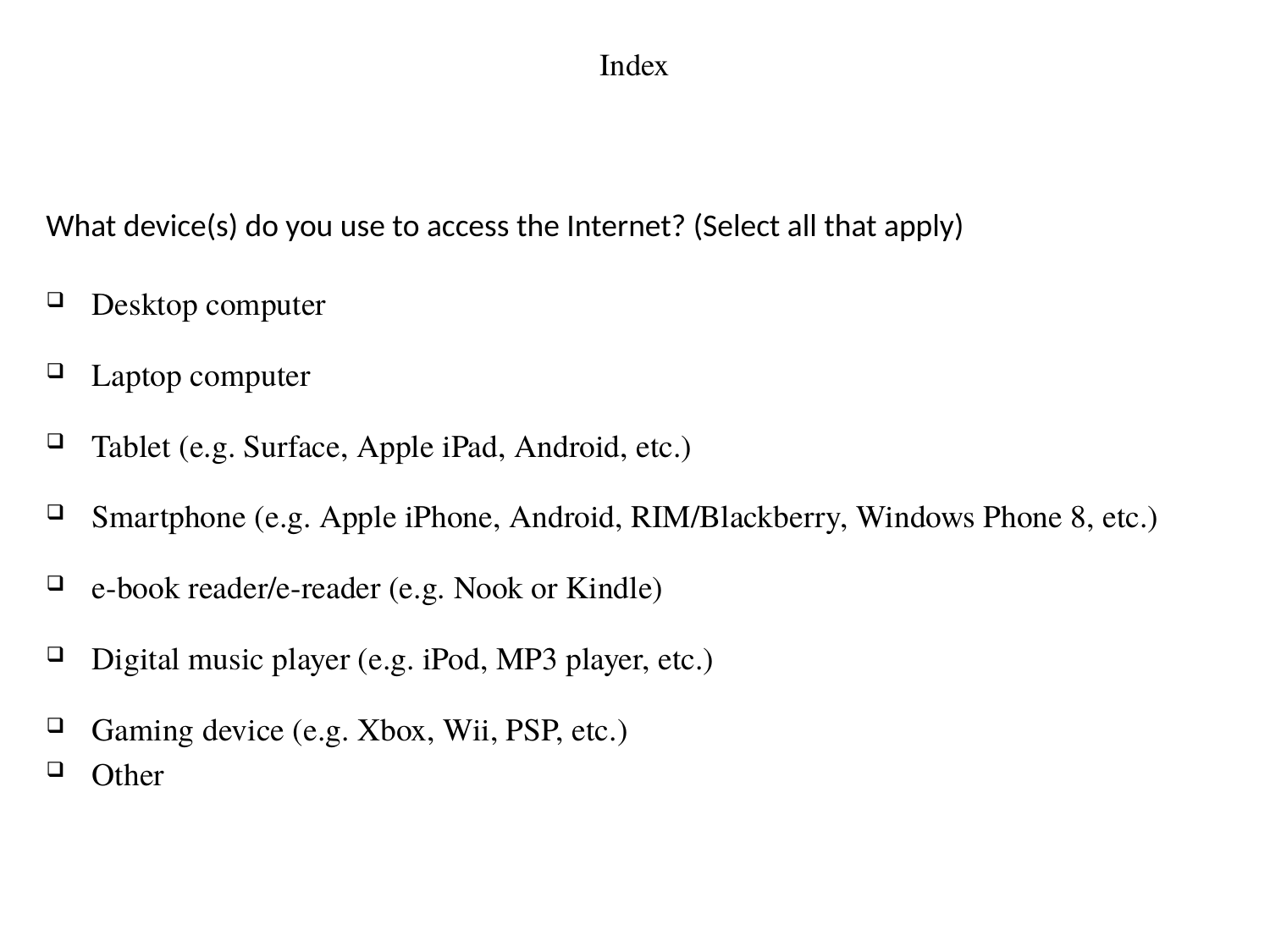

# Index
What device(s) do you use to access the Internet? (Select all that apply)
Desktop computer
Laptop computer
Tablet (e.g. Surface, Apple iPad, Android, etc.)
Smartphone (e.g. Apple iPhone, Android, RIM/Blackberry, Windows Phone 8, etc.)
e-book reader/e-reader (e.g. Nook or Kindle)
Digital music player (e.g. iPod, MP3 player, etc.)
Gaming device (e.g. Xbox, Wii, PSP, etc.)
Other